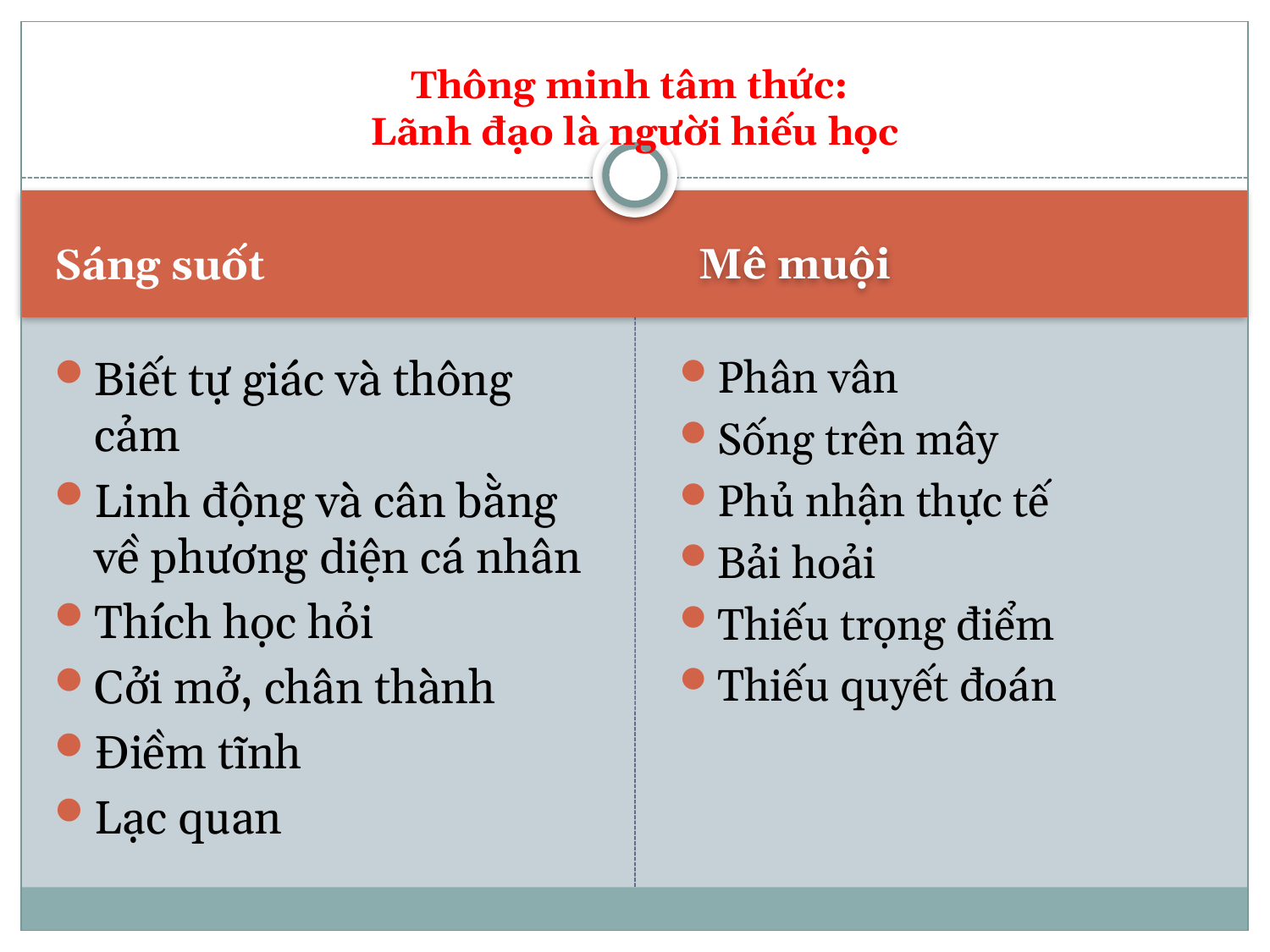

#
Thông minh tâm thức:
Lãnh đạo là người hiếu học
Sáng suốt
Mê muội
Biết tự giác và thông cảm
Linh động và cân bằng về phương diện cá nhân
Thích học hỏi
Cởi mở, chân thành
Điềm tĩnh
Lạc quan
Phân vân
Sống trên mây
Phủ nhận thực tế
Bải hoải
Thiếu trọng điểm
Thiếu quyết đoán